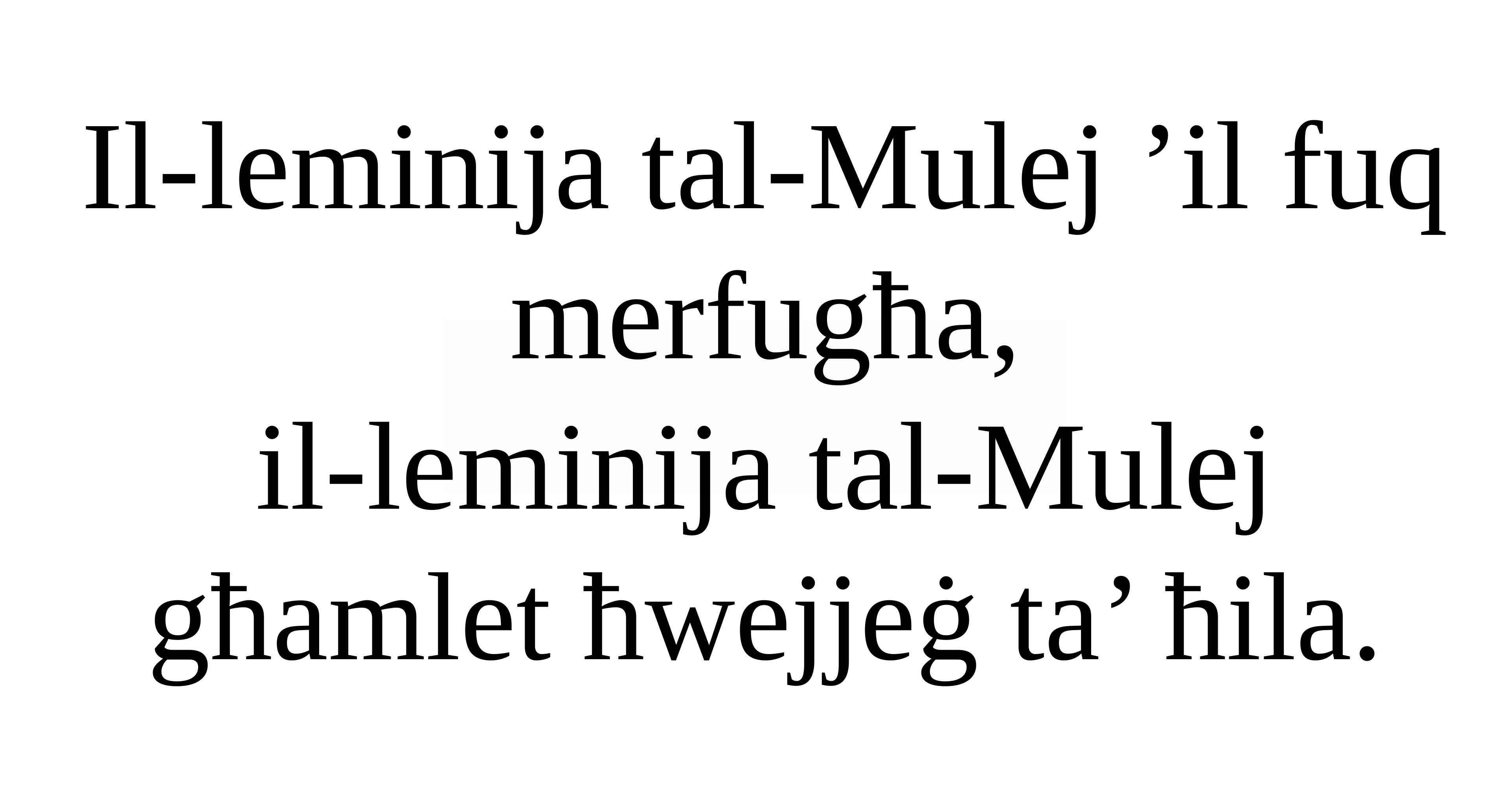

Il-leminija tal-Mulej ’il fuq merfugħa,
il-leminija tal-Mulej għamlet ħwejjeġ ta’ ħila.